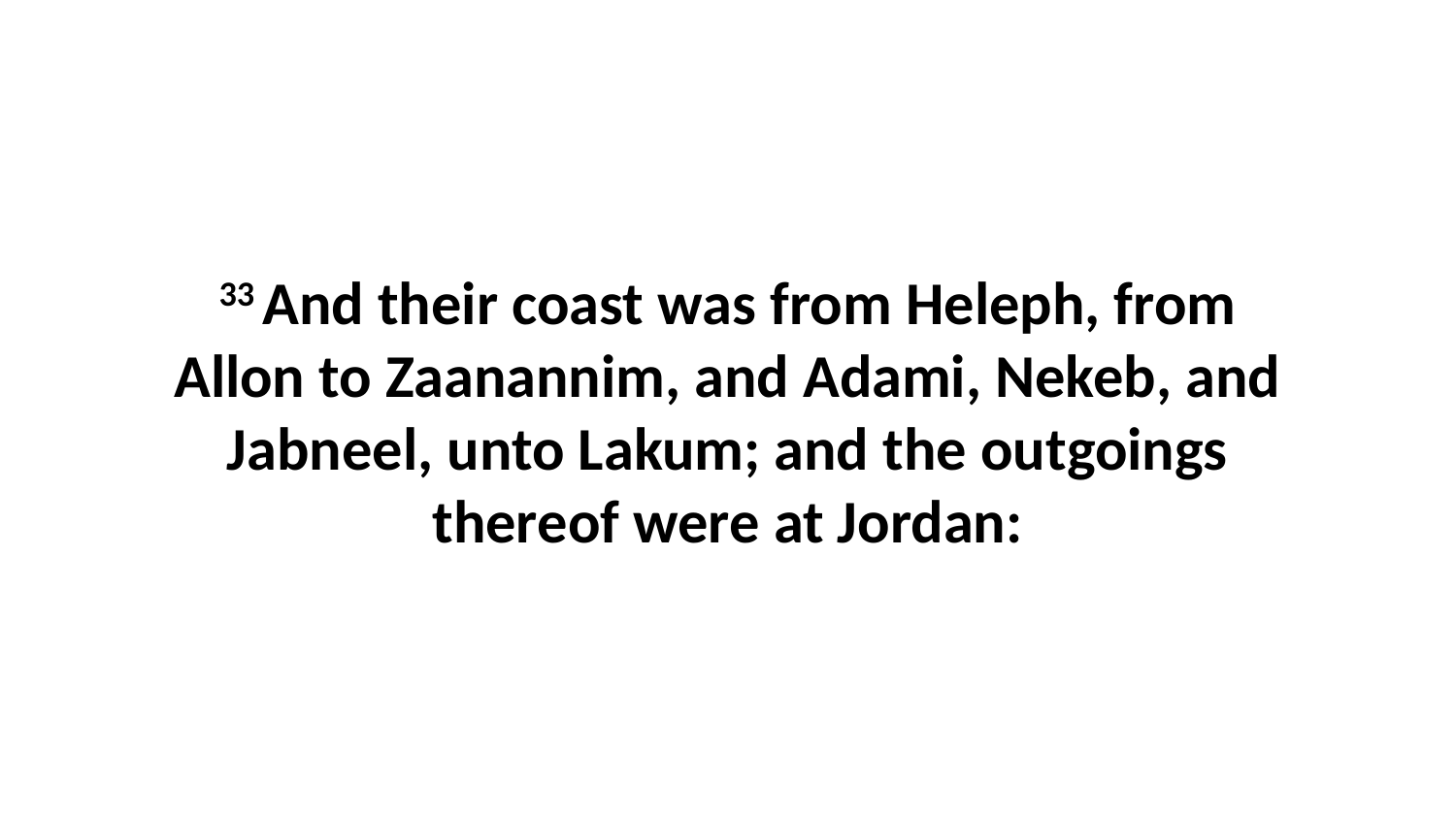

33 And their coast was from Heleph, from Allon to Zaanannim, and Adami, Nekeb, and Jabneel, unto Lakum; and the outgoings thereof were at Jordan: